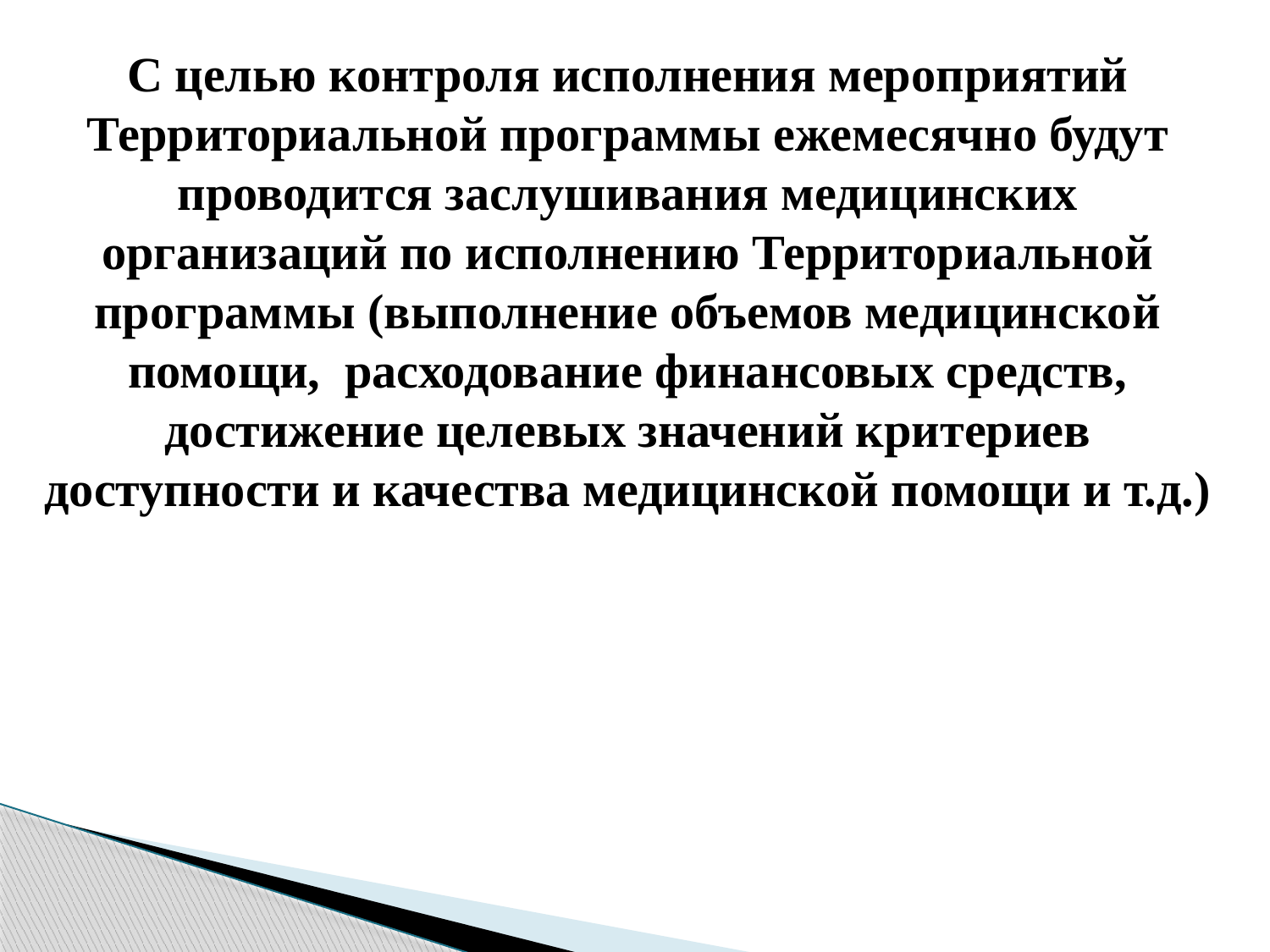

С целью контроля исполнения мероприятий Территориальной программы ежемесячно будут проводится заслушивания медицинских организаций по исполнению Территориальной программы (выполнение объемов медицинской помощи,  расходование финансовых средств, достижение целевых значений критериев доступности и качества медицинской помощи и т.д.)